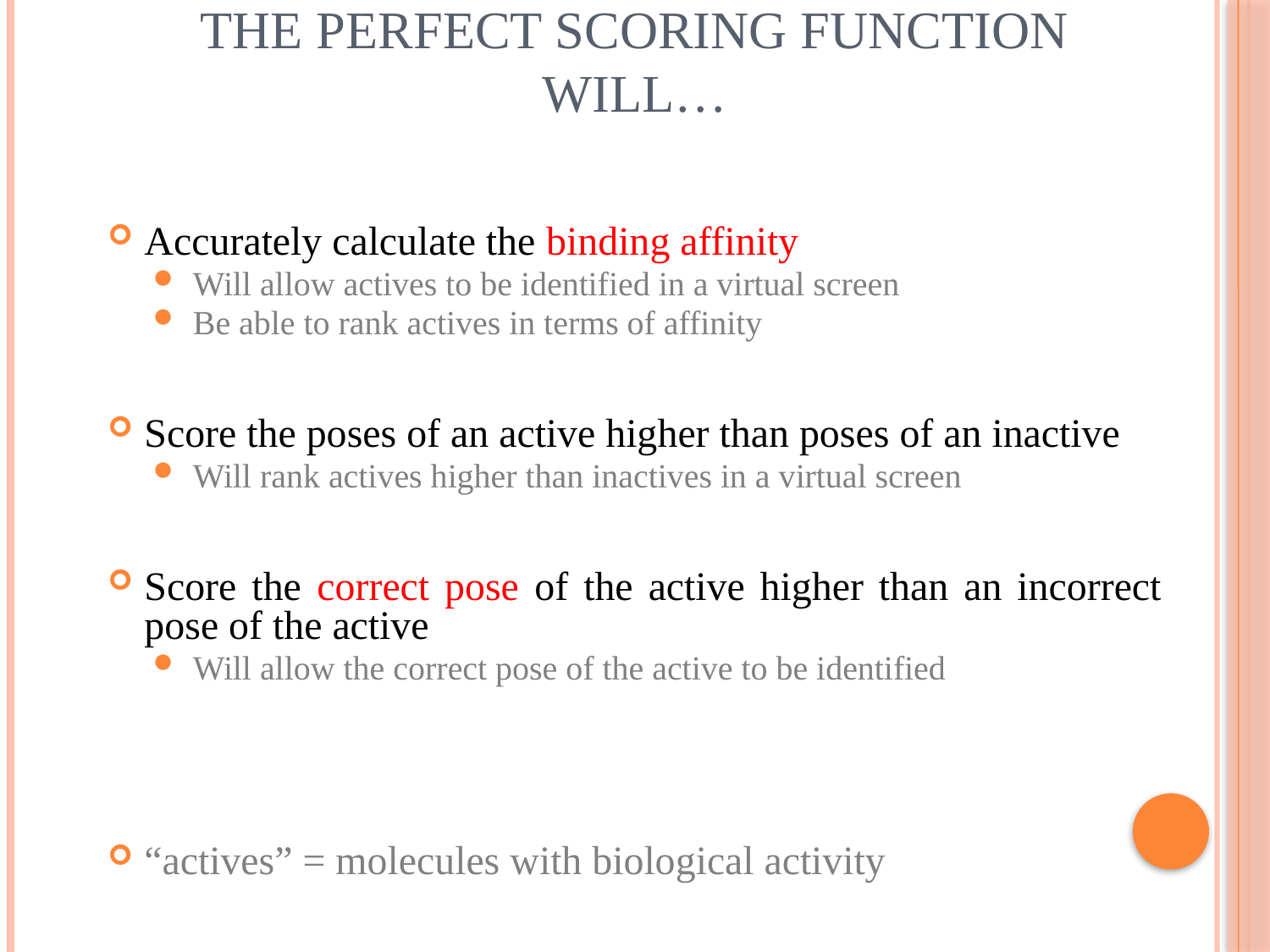

# The perfect scoring function will…

Accurately calculate the binding affinity
Will allow actives to be identified in a virtual screen
Be able to rank actives in terms of affinity

Score the poses of an active higher than poses of an inactive
Will rank actives higher than inactives in a virtual screen

Score the correct pose of the active higher than an incorrect pose of the active
Will allow the correct pose of the active to be identified

“actives” = molecules with biological activity